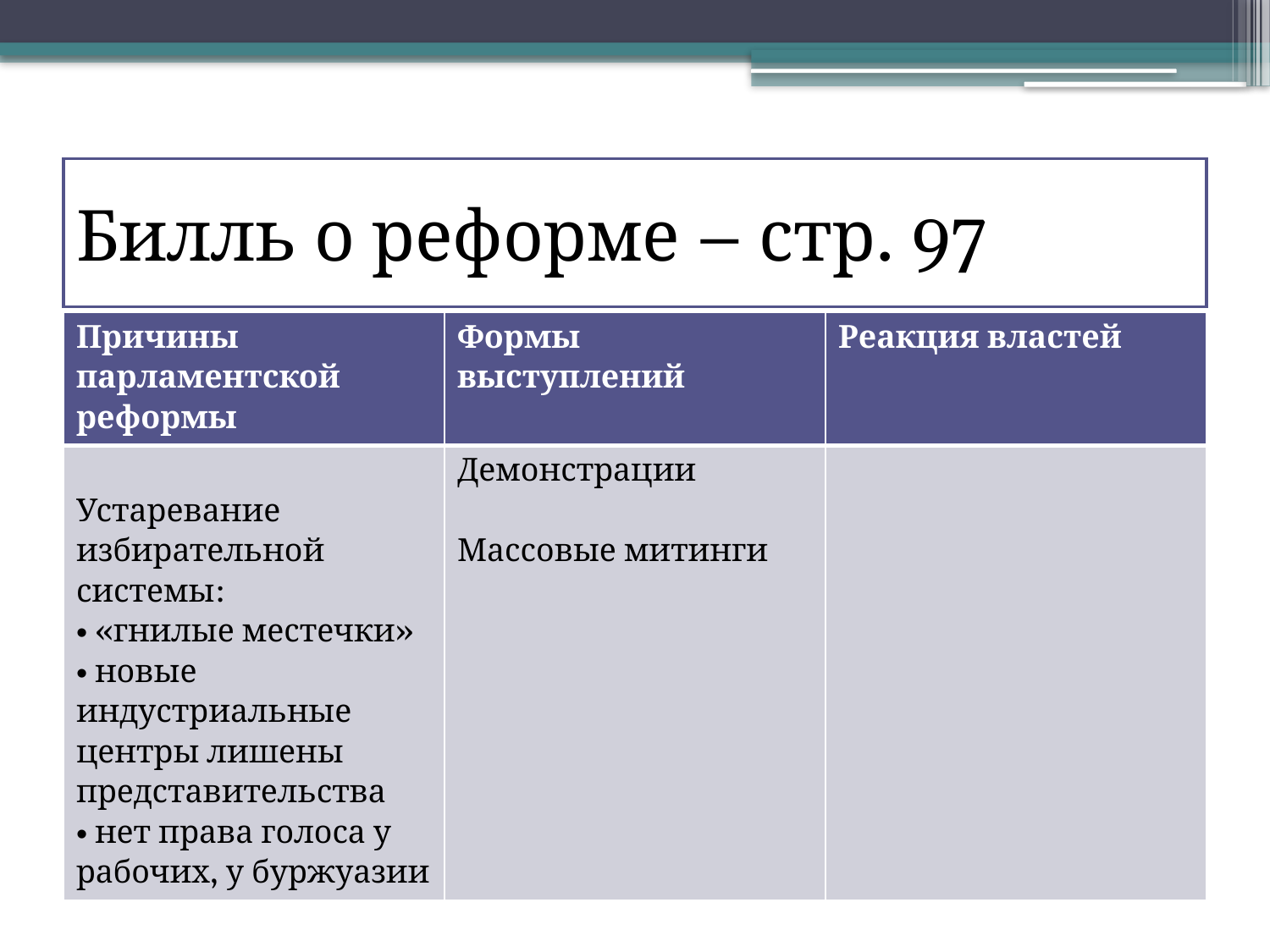

# Билль о реформе – стр. 97
| Причины парламентской реформы | Формы выступлений | Реакция властей |
| --- | --- | --- |
| Устаревание избирательной системы: «гнилые местечки» новые индустриальные центры лишены представительства нет права голоса у рабочих, у буржуазии | Демонстрации Массовые митинги |  |